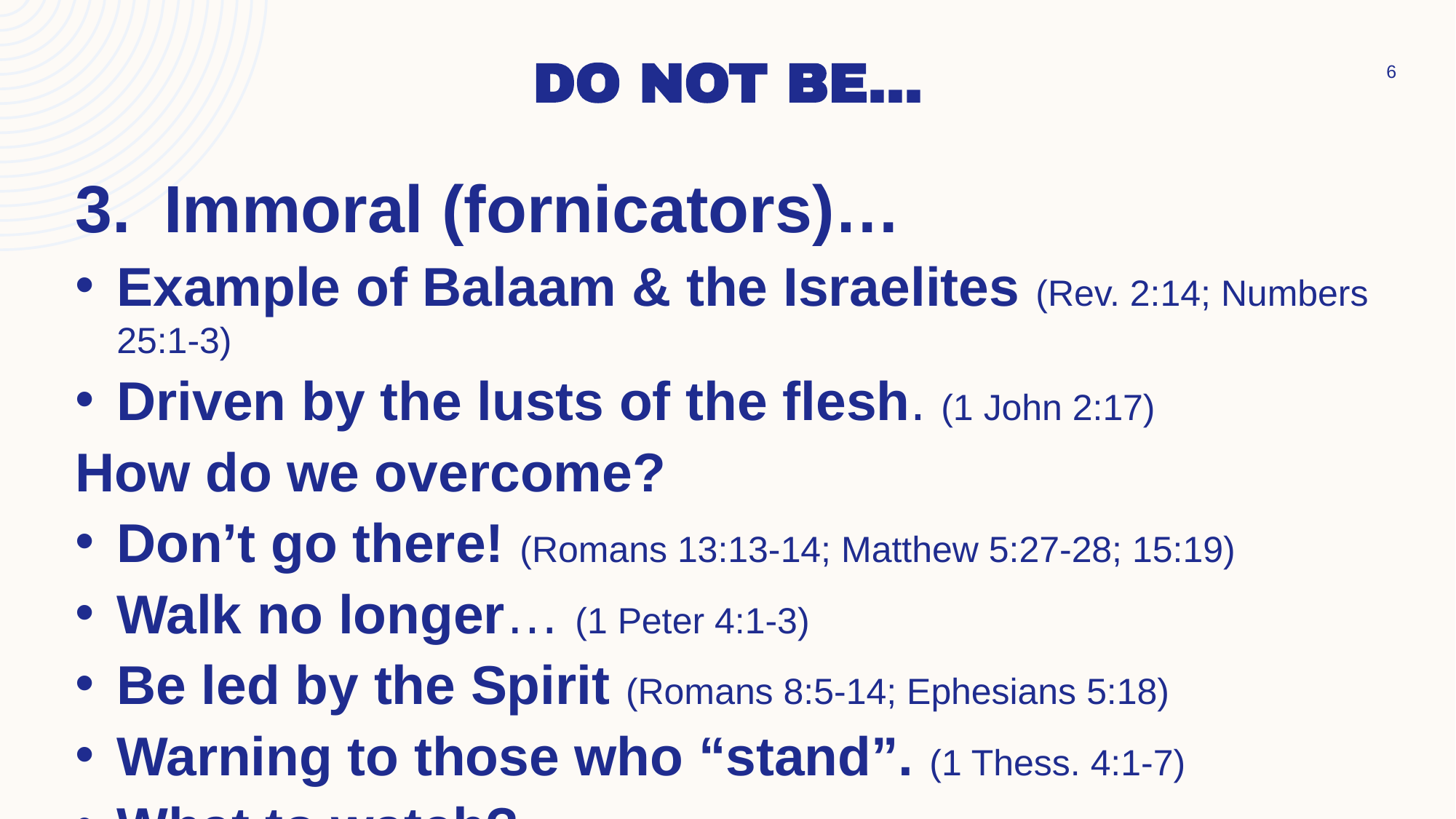

# Do Not Be…
6
Immoral (fornicators)…
Example of Balaam & the Israelites (Rev. 2:14; Numbers 25:1-3)
Driven by the lusts of the flesh. (1 John 2:17)
How do we overcome?
Don’t go there! (Romans 13:13-14; Matthew 5:27-28; 15:19)
Walk no longer… (1 Peter 4:1-3)
Be led by the Spirit (Romans 8:5-14; Ephesians 5:18)
Warning to those who “stand”. (1 Thess. 4:1-7)
What to watch? (Proverbs 4:23)